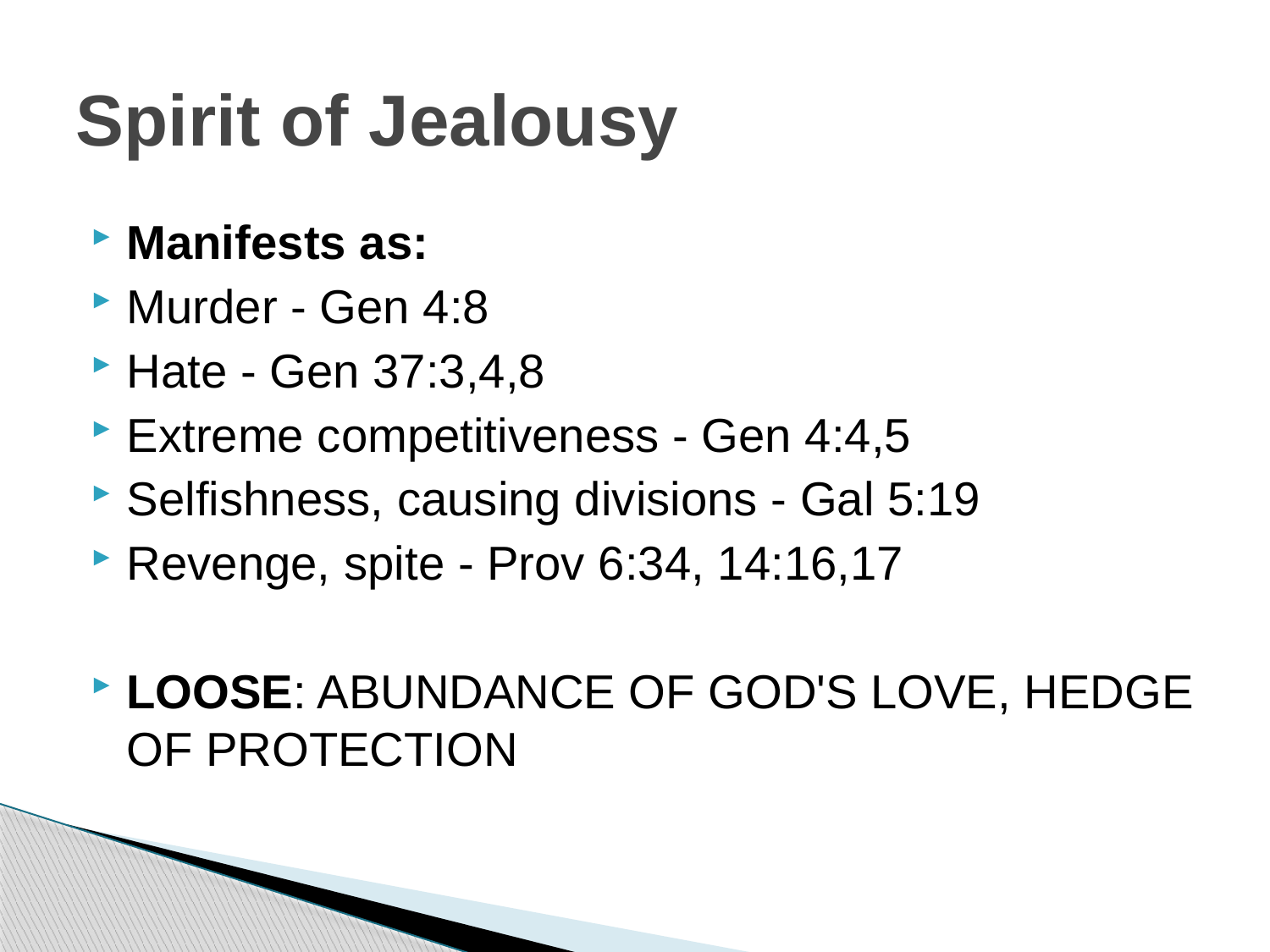

# Spirit of Jealousy
Manifests as:
Murder - Gen 4:8
Hate - Gen 37:3,4,8
Extreme competitiveness - Gen 4:4,5
Selfishness, causing divisions - Gal 5:19
Revenge, spite - Prov 6:34, 14:16,17

LOOSE: ABUNDANCE OF GOD'S LOVE, HEDGE OF PROTECTION